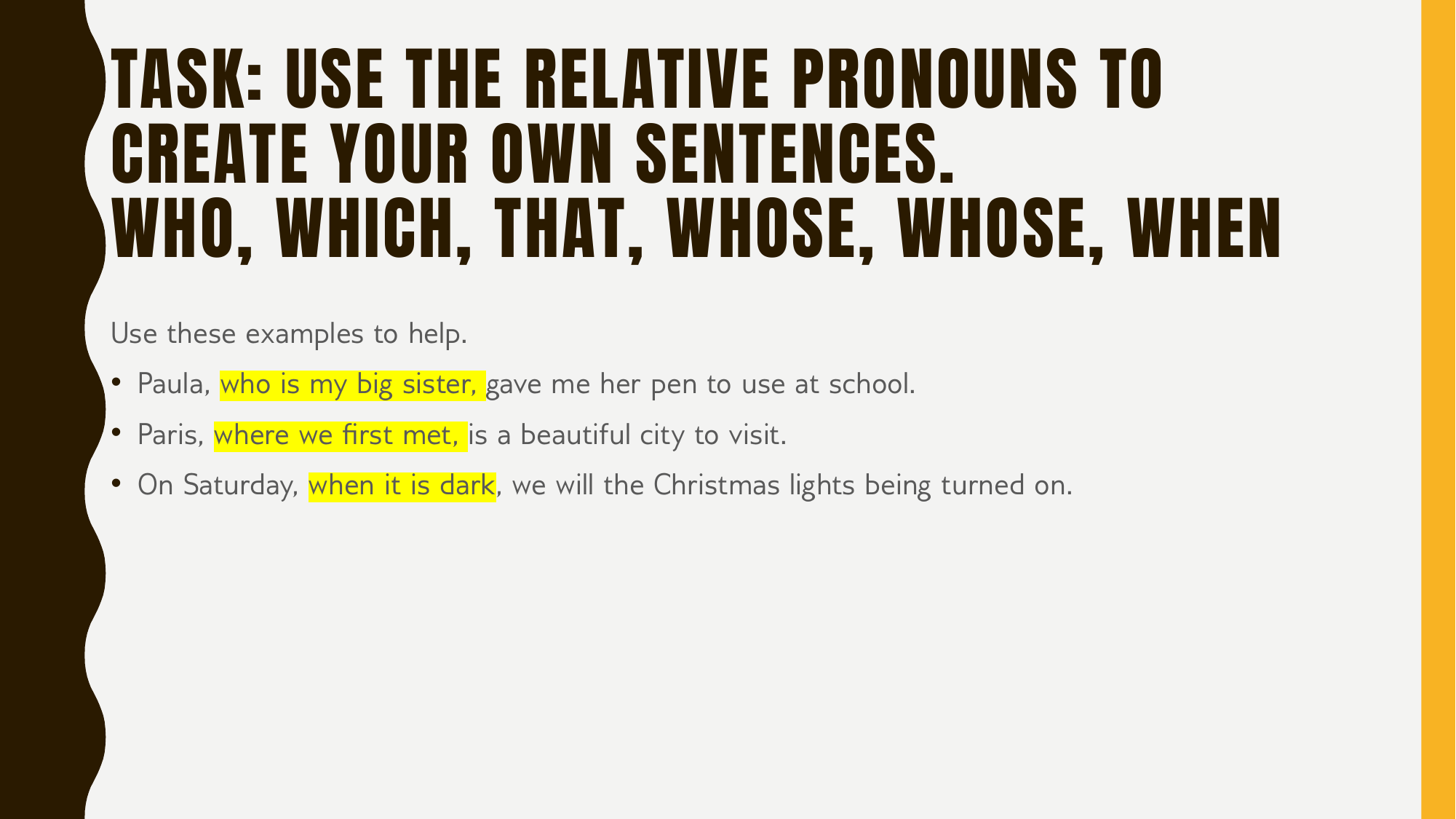

# TASK: Use the relative pronouns to create your own sentences. who, which, that, whose, whose, when
Use these examples to help.
Paula, who is my big sister, gave me her pen to use at school.
Paris, where we first met, is a beautiful city to visit.
On Saturday, when it is dark, we will the Christmas lights being turned on.